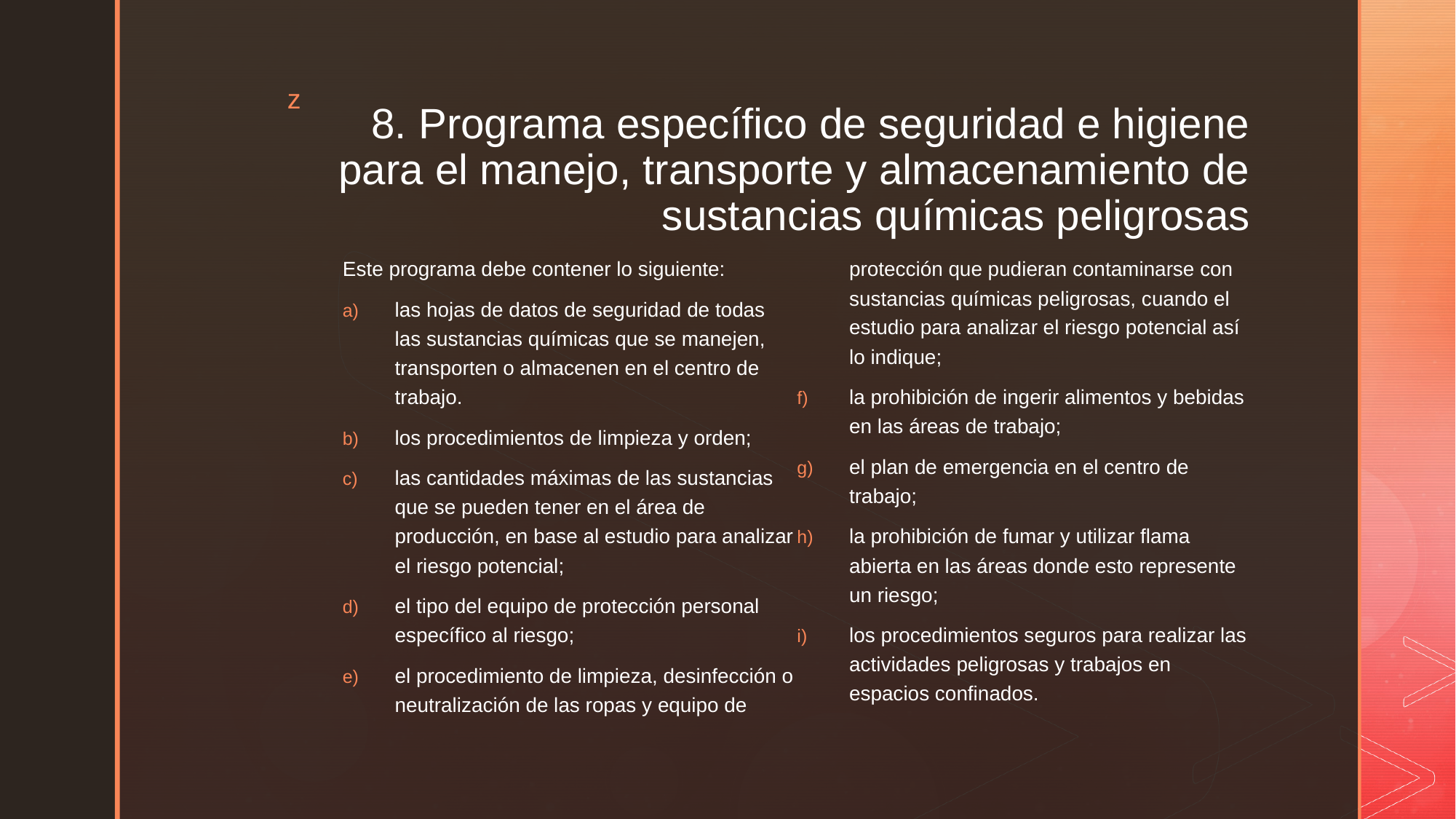

# 8. Programa específico de seguridad e higiene para el manejo, transporte y almacenamiento de sustancias químicas peligrosas
Este programa debe contener lo siguiente:
las hojas de datos de seguridad de todas las sustancias químicas que se manejen, transporten o almacenen en el centro de trabajo.
los procedimientos de limpieza y orden;
las cantidades máximas de las sustancias que se pueden tener en el área de producción, en base al estudio para analizar el riesgo potencial;
el tipo del equipo de protección personal específico al riesgo;
el procedimiento de limpieza, desinfección o neutralización de las ropas y equipo de protección que pudieran contaminarse con sustancias químicas peligrosas, cuando el estudio para analizar el riesgo potencial así lo indique;
la prohibición de ingerir alimentos y bebidas en las áreas de trabajo;
el plan de emergencia en el centro de trabajo;
la prohibición de fumar y utilizar flama abierta en las áreas donde esto represente un riesgo;
los procedimientos seguros para realizar las actividades peligrosas y trabajos en espacios confinados.